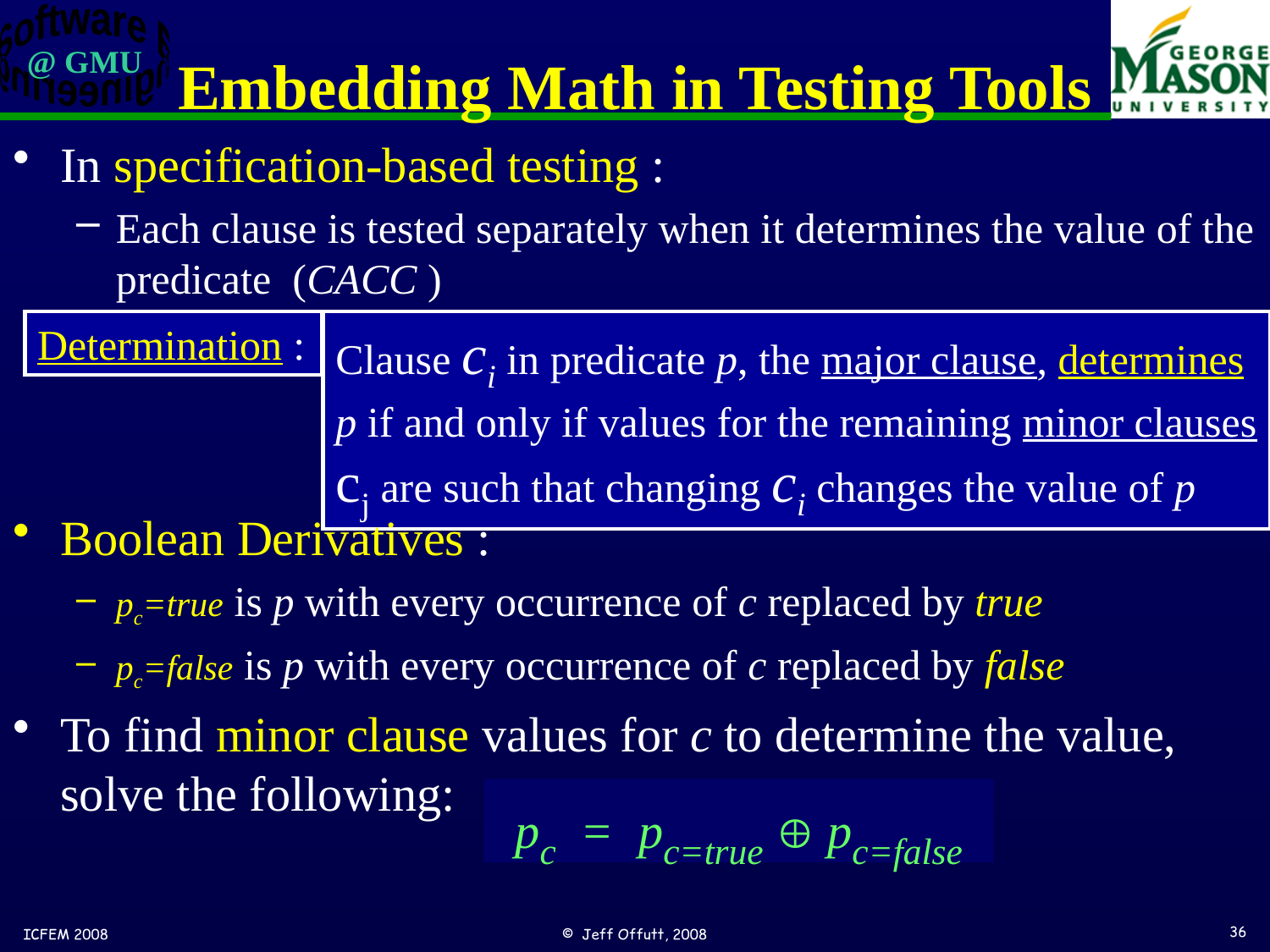

# Embedding Math in Testing Tools
In specification-based testing :
Each clause is tested separately when it determines the value of the predicate  (CACC )
Determination :
Clause ci in predicate p, the major clause, determines p if and only if values for the remaining minor clauses cj are such that changing ci changes the value of p
Boolean Derivatives :
pc=true is p with every occurrence of c replaced by true
pc=false is p with every occurrence of c replaced by false
To find minor clause values for c to determine the value, solve the following:
pc  =  pc=true ⊕ pc=false
ICFEM 2008
©  Jeff Offutt, 2008
36